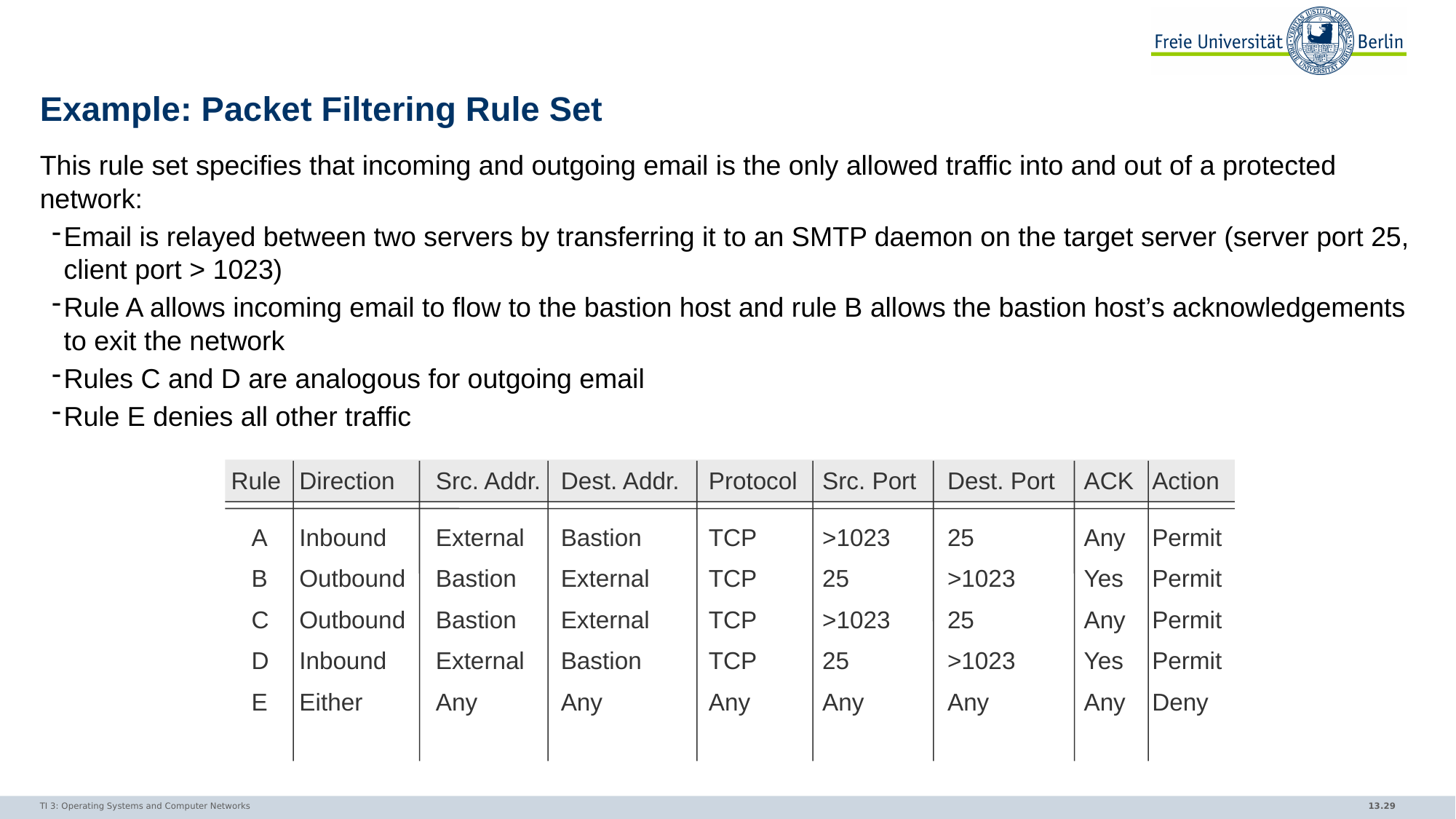

# Example: Packet Filtering Rule Set
This rule set specifies that incoming and outgoing email is the only allowed traffic into and out of a protected network:
Email is relayed between two servers by transferring it to an SMTP daemon on the target server (server port 25, client port > 1023)
Rule A allows incoming email to flow to the bastion host and rule B allows the bastion host’s acknowledgements to exit the network
Rules C and D are analogous for outgoing email
Rule E denies all other traffic
Rule	Direction	Src. Addr.	Dest. Addr.	Protocol	Src. Port	Dest. Port	ACK	Action

   A	Inbound	External	Bastion	TCP	>1023	25	Any	Permit
   B	Outbound	Bastion	External	TCP	25	>1023	Yes	Permit
   C	Outbound	Bastion	External	TCP	>1023	25	Any	Permit
   D	Inbound	External	Bastion	TCP	25	>1023	Yes	Permit
   E	Either	Any	Any	Any	Any	Any	Any	Deny
TI 3: Operating Systems and Computer Networks